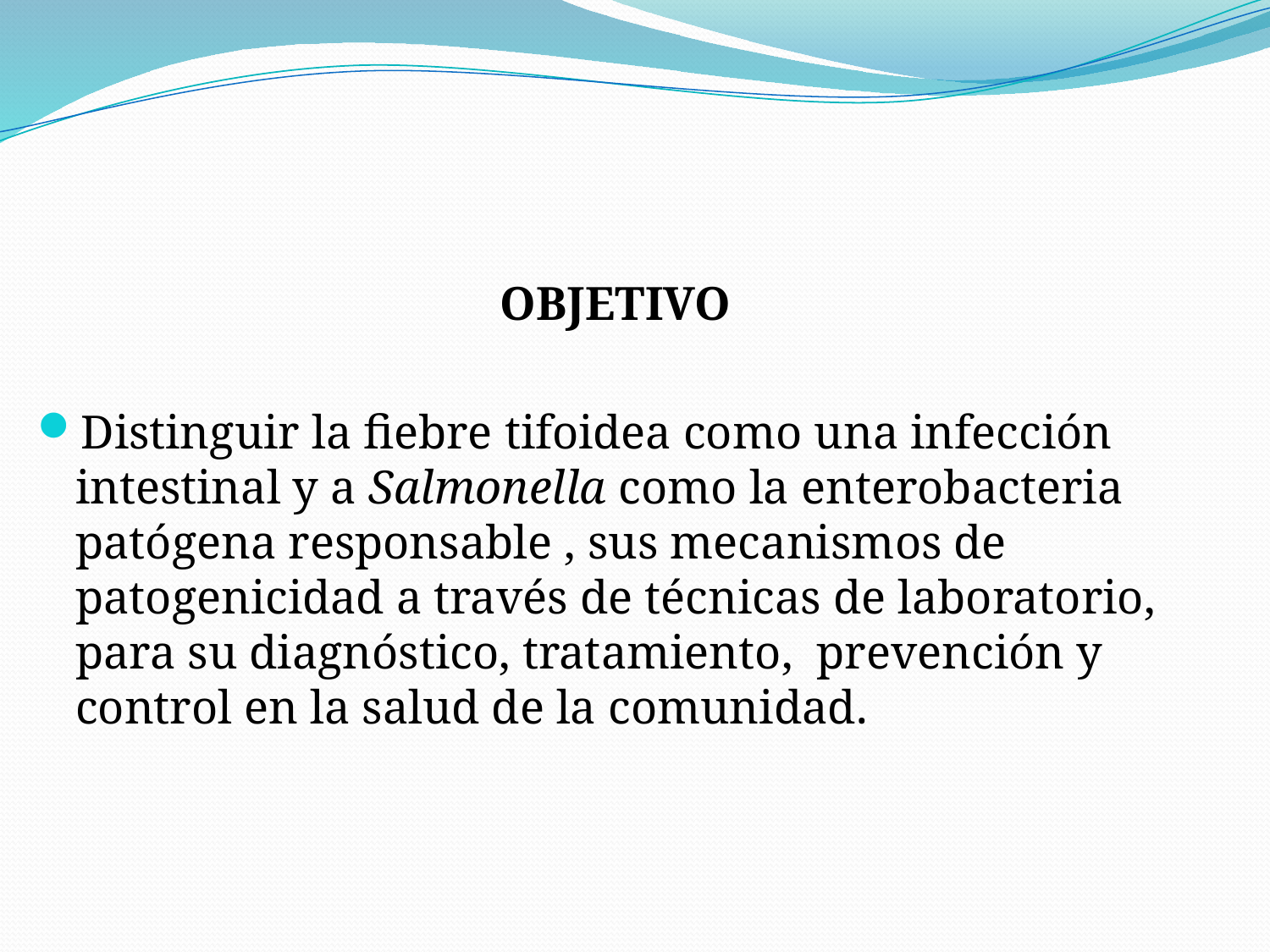

OBJETIVO

Distinguir la fiebre tifoidea como una infección intestinal y a Salmonella como la enterobacteria patógena responsable , sus mecanismos de patogenicidad a través de técnicas de laboratorio, para su diagnóstico, tratamiento,  prevención y control en la salud de la comunidad.